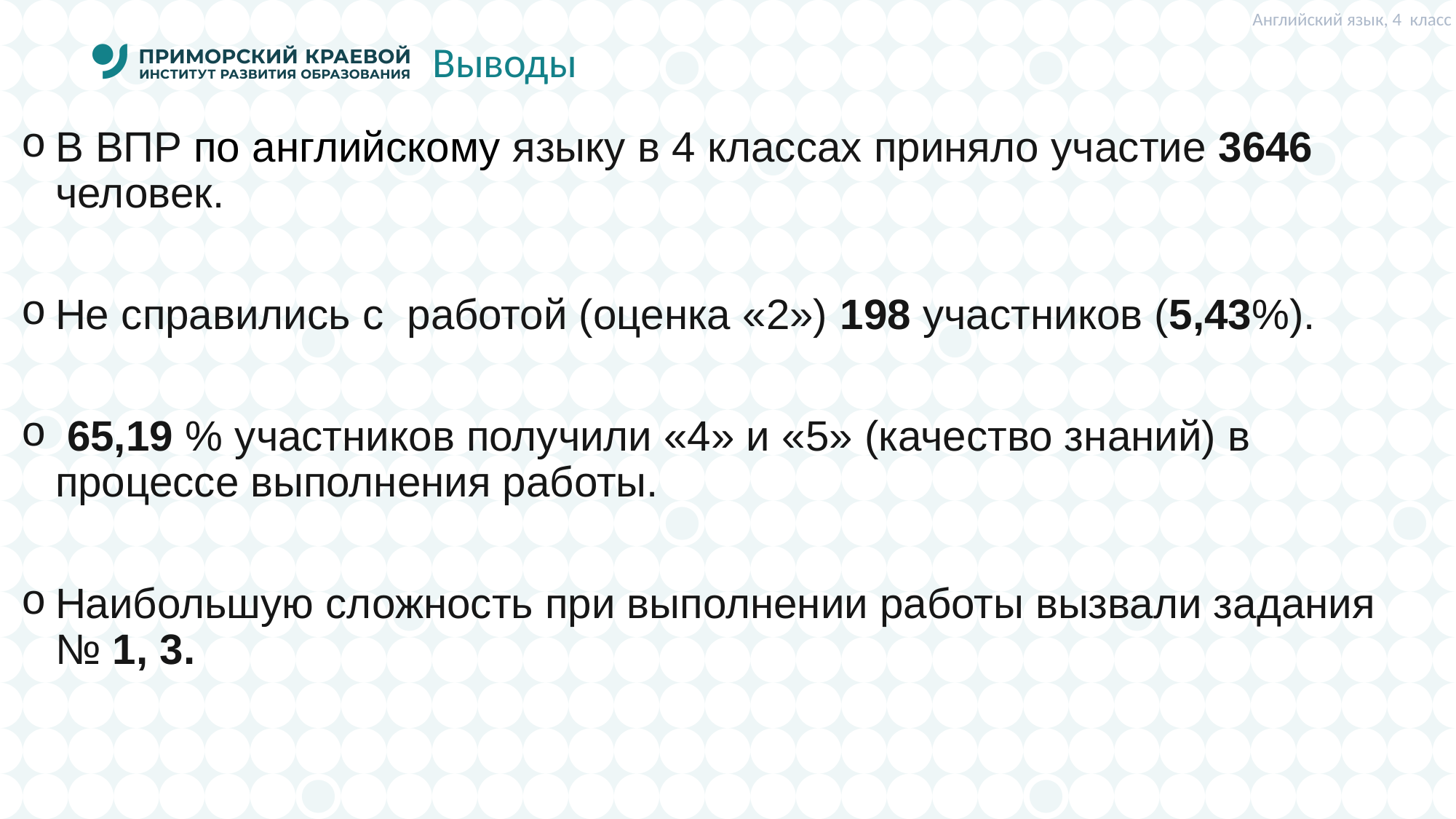

Английский язык, 4  класс
# Выводы
В ВПР по английскому языку в 4 классах приняло участие 3646 человек.

Не справились с  работой (оценка «2») 198 участников (5,43%).

 65,19 % участников получили «4» и «5» (качество знаний) в  процессе выполнения работы.

Наибольшую сложность при выполнении работы вызвали задания  № 1, 3.